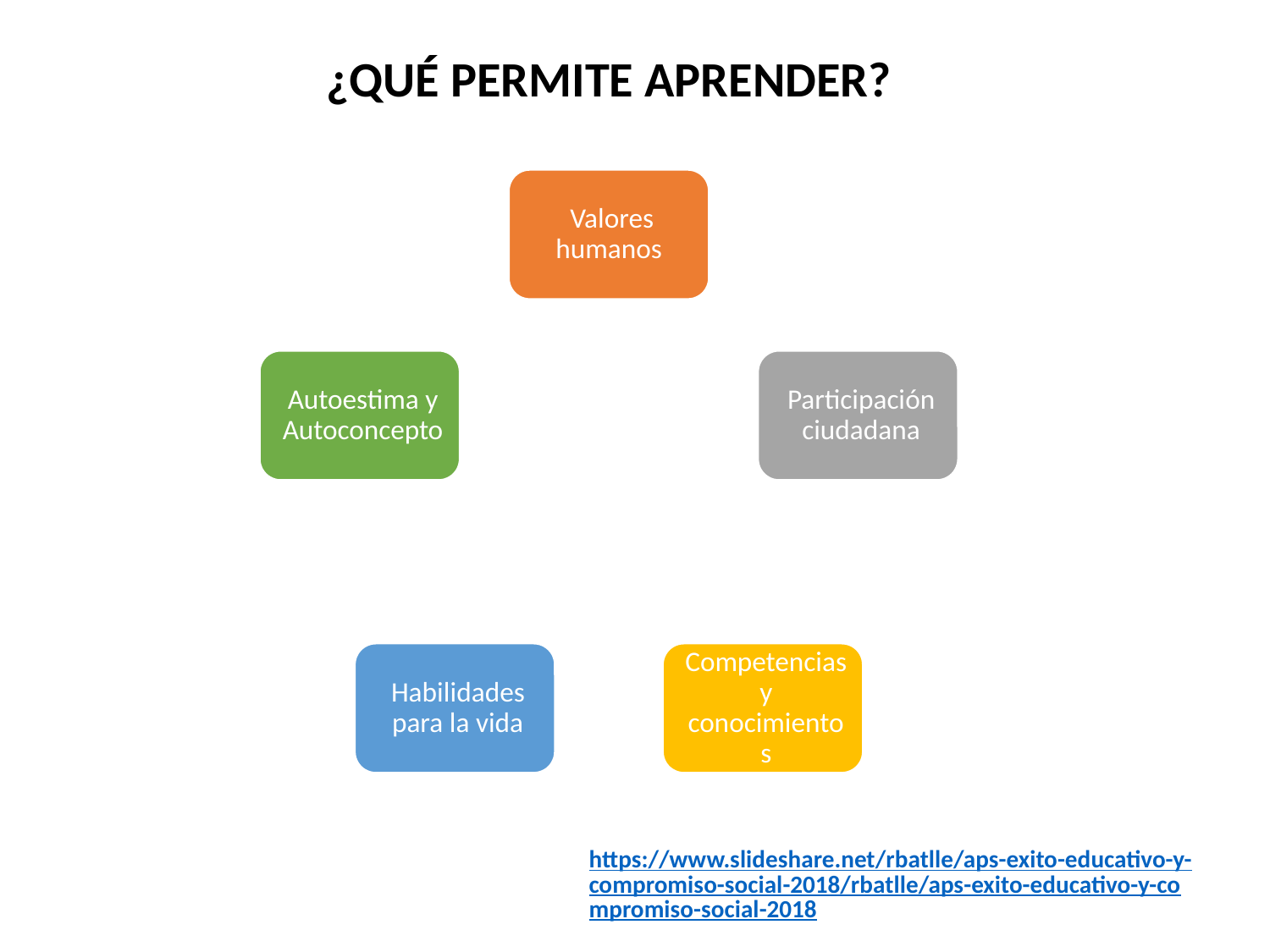

¿QUÉ PERMITE APRENDER?
Valores humanos

Autoestima y Autoconcepto
Participación ciudadana
Habilidades para la vida
Competencias y conocimientos
https://www.slideshare.net/rbatlle/aps-exito-educativo-y-compromiso-social-2018/rbatlle/aps-exito-educativo-y-compromiso-social-2018